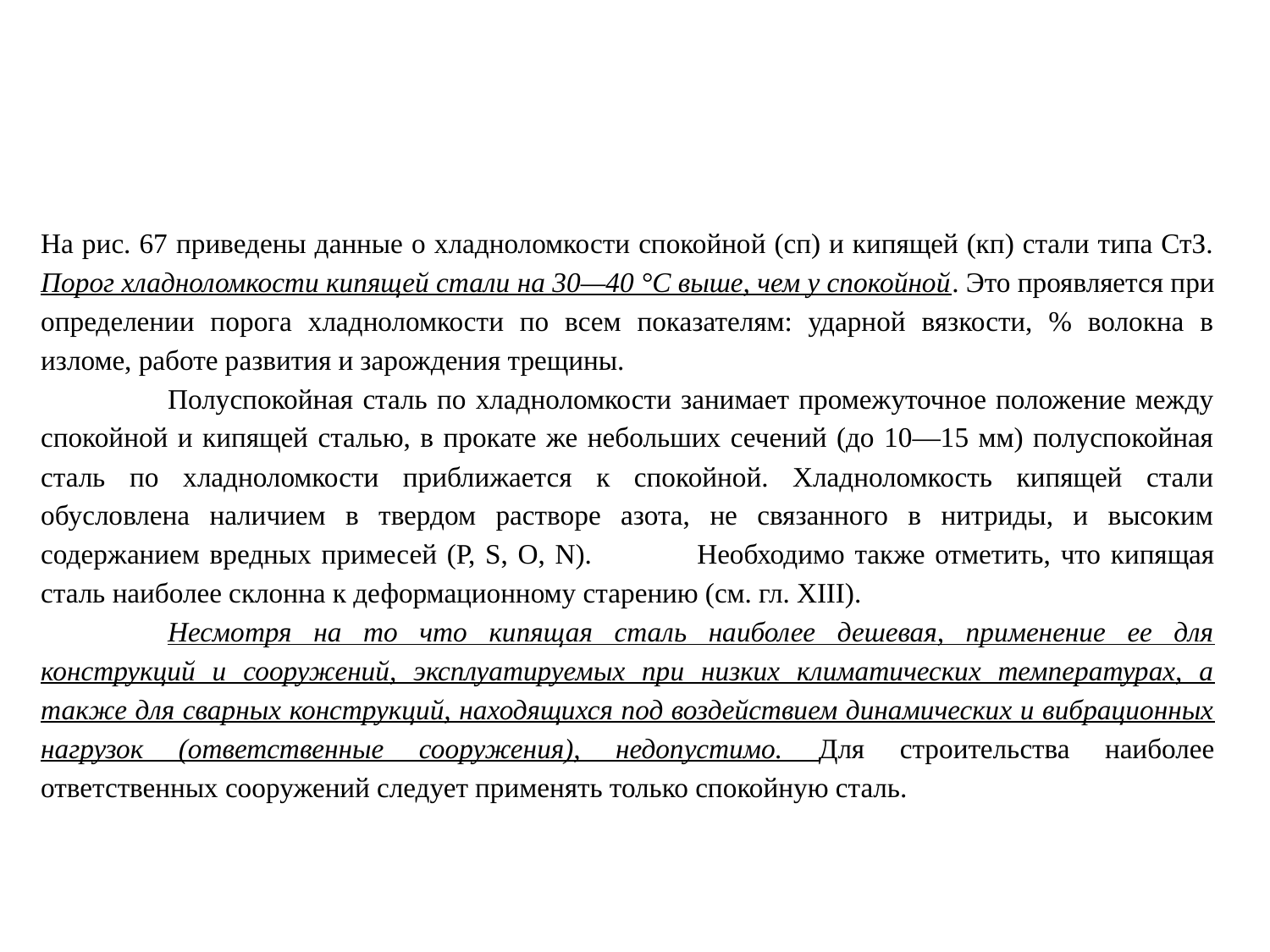

На рис. 67 приведены данные о хладноломкости спокойной (сп) и кипящей (кп) стали типа СтЗ. Порог хладноломкости кипящей стали на 30—40 °С выше, чем у спокойной. Это проявляется при определении порога хладноломкости по всем показателям: ударной вязкости, % волокна в изломе, работе развития и зарождения трещины.
	Полуспокойная сталь по хладноломкости занимает промежуточное положение между спокойной и кипящей сталью, в прокате же небольших сечений (до 10—15 мм) полуспокойная сталь по хладноломкости приближается к спокойной. Хладноломкость кипящей стали обусловлена наличием в твердом растворе азота, не связанного в нитриды, и высоким содержанием вредных примесей (Р, S, О, N). 	Необходимо также отметить, что кипящая сталь наиболее склонна к деформационному старению (см. гл. XIII).
	Несмотря на то что кипящая сталь наиболее дешевая, применение ее для конструкций и сооружений, эксплуатируемых при низких климатических температурах, а также для сварных конструкций, находящихся под воздействием динамических и вибрационных нагрузок (ответственные сооружения), недопустимо. Для строительства наиболее ответственных сооружений следует применять только спокойную сталь.